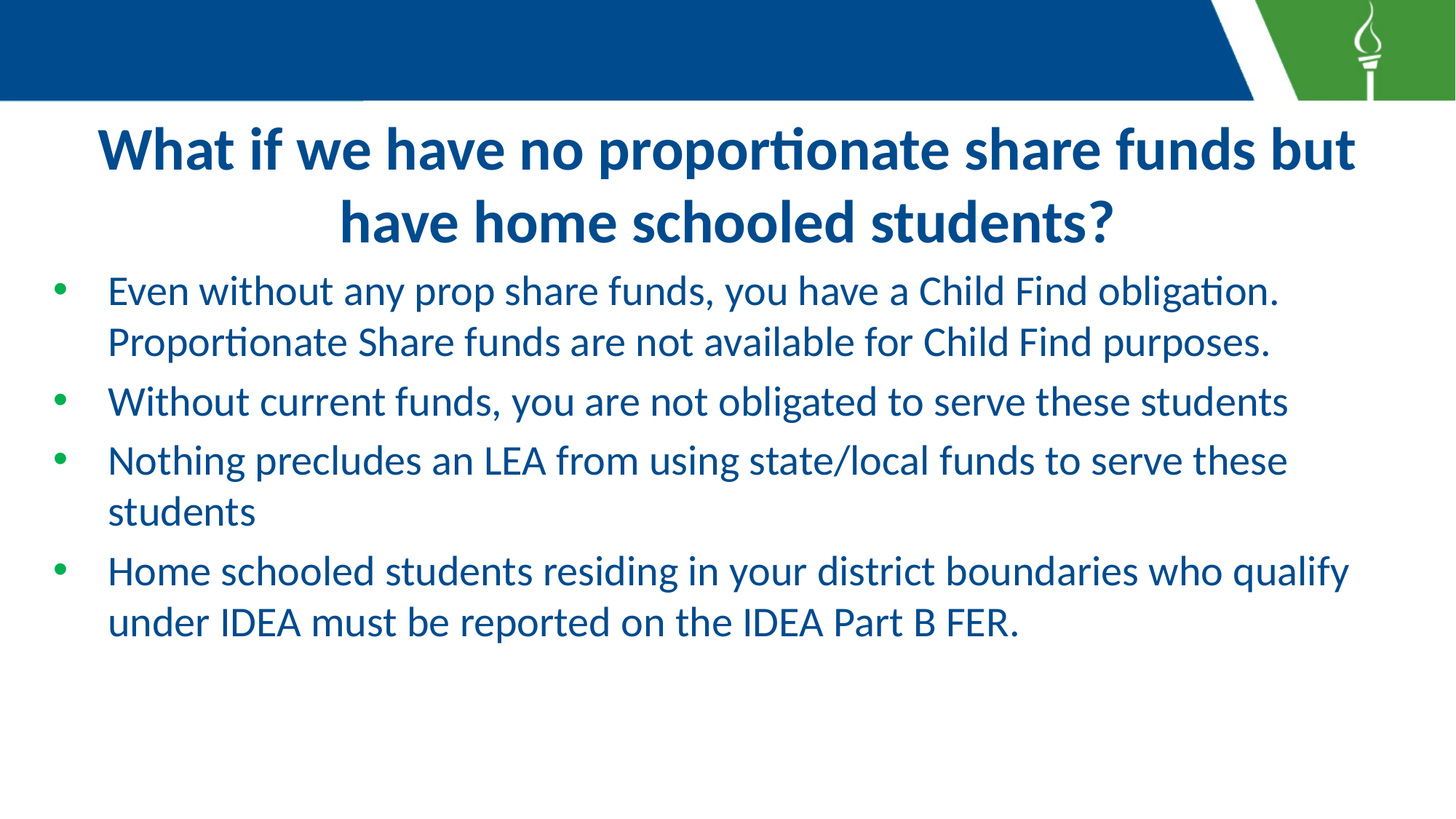

# What if we have no proportionate share funds but have home schooled students?
Even without any prop share funds, you have a Child Find obligation.  Proportionate Share funds are not available for Child Find purposes.
Without current funds, you are not obligated to serve these students
Nothing precludes an LEA from using state/local funds to serve these students
Home schooled students residing in your district boundaries who qualify under IDEA must be reported on the IDEA Part B FER.